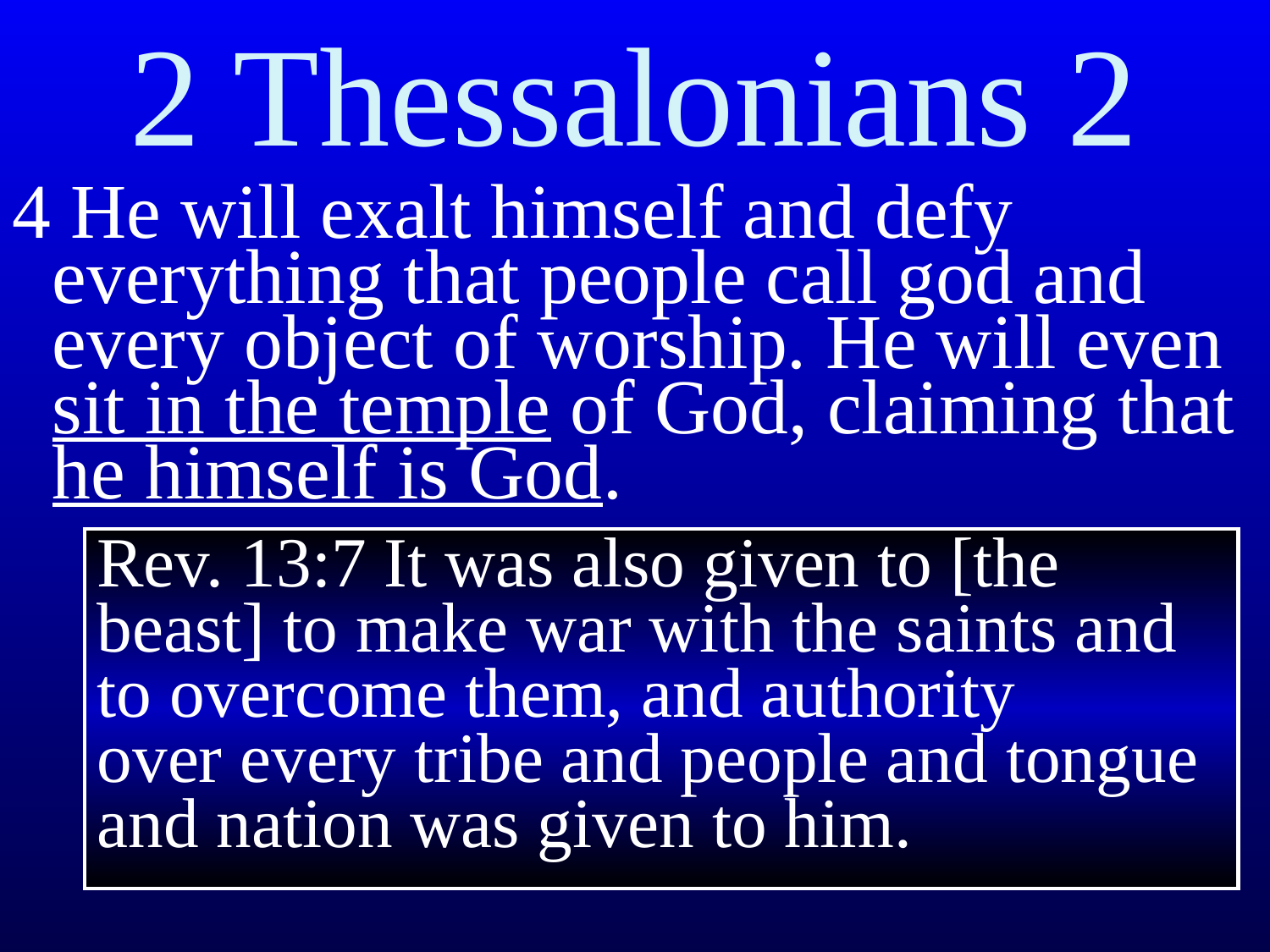

2 Thessalonians 2
4 He will exalt himself and defy everything that people call god and every object of worship. He will even sit in the temple of God, claiming that he himself is God.
Rev. 13:7 It was also given to [the beast] to ﻿﻿make war with the ﻿﻿saints and to overcome them, and authority over ﻿﻿every tribe and people and tongue and nation was given to him.